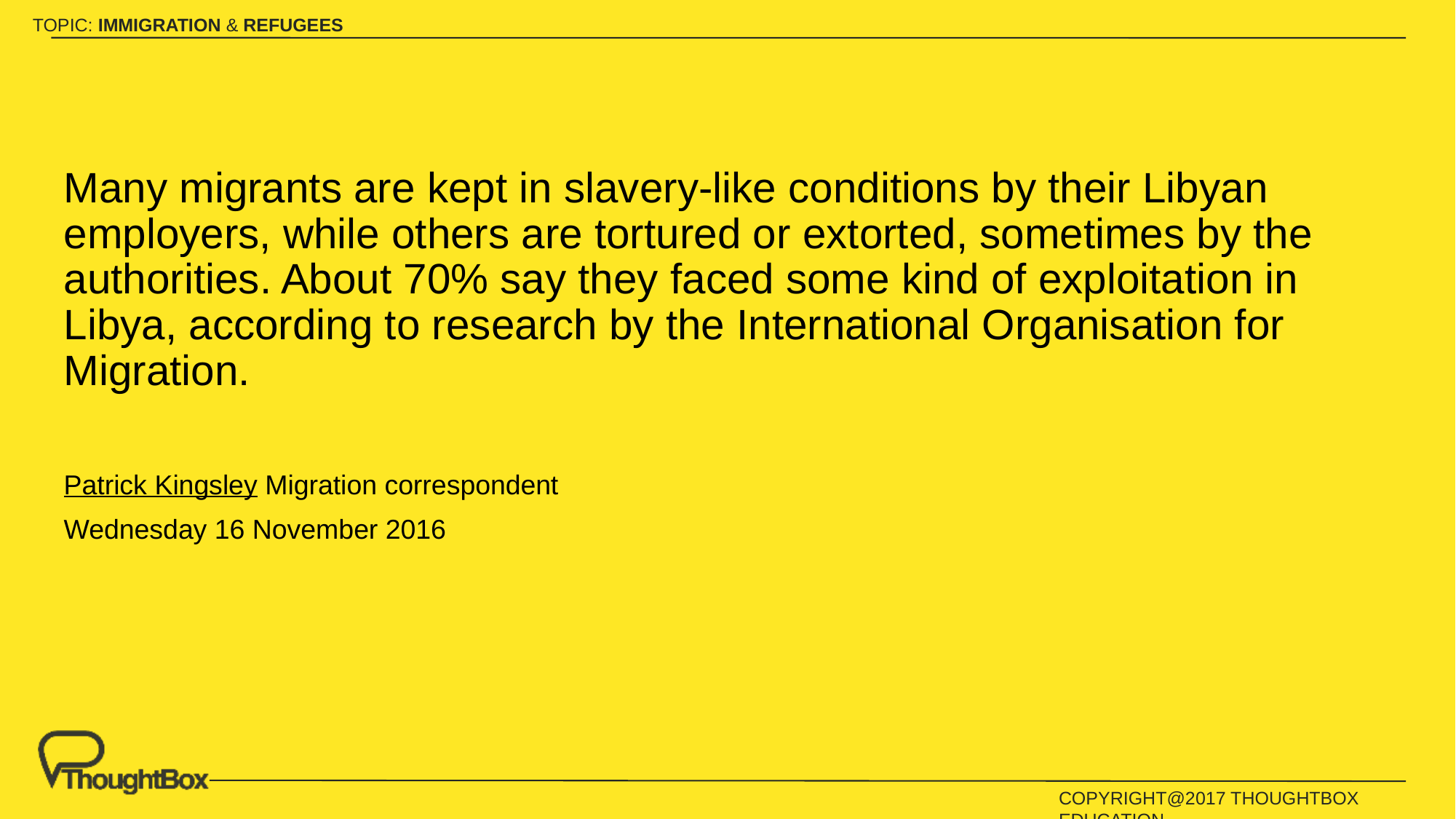

Many migrants are kept in slavery-like conditions by their Libyan employers, while others are tortured or extorted, sometimes by the authorities. About 70% say they faced some kind of exploitation in Libya, according to research by the International Organisation for Migration.

Patrick Kingsley Migration correspondent
Wednesday 16 November 2016